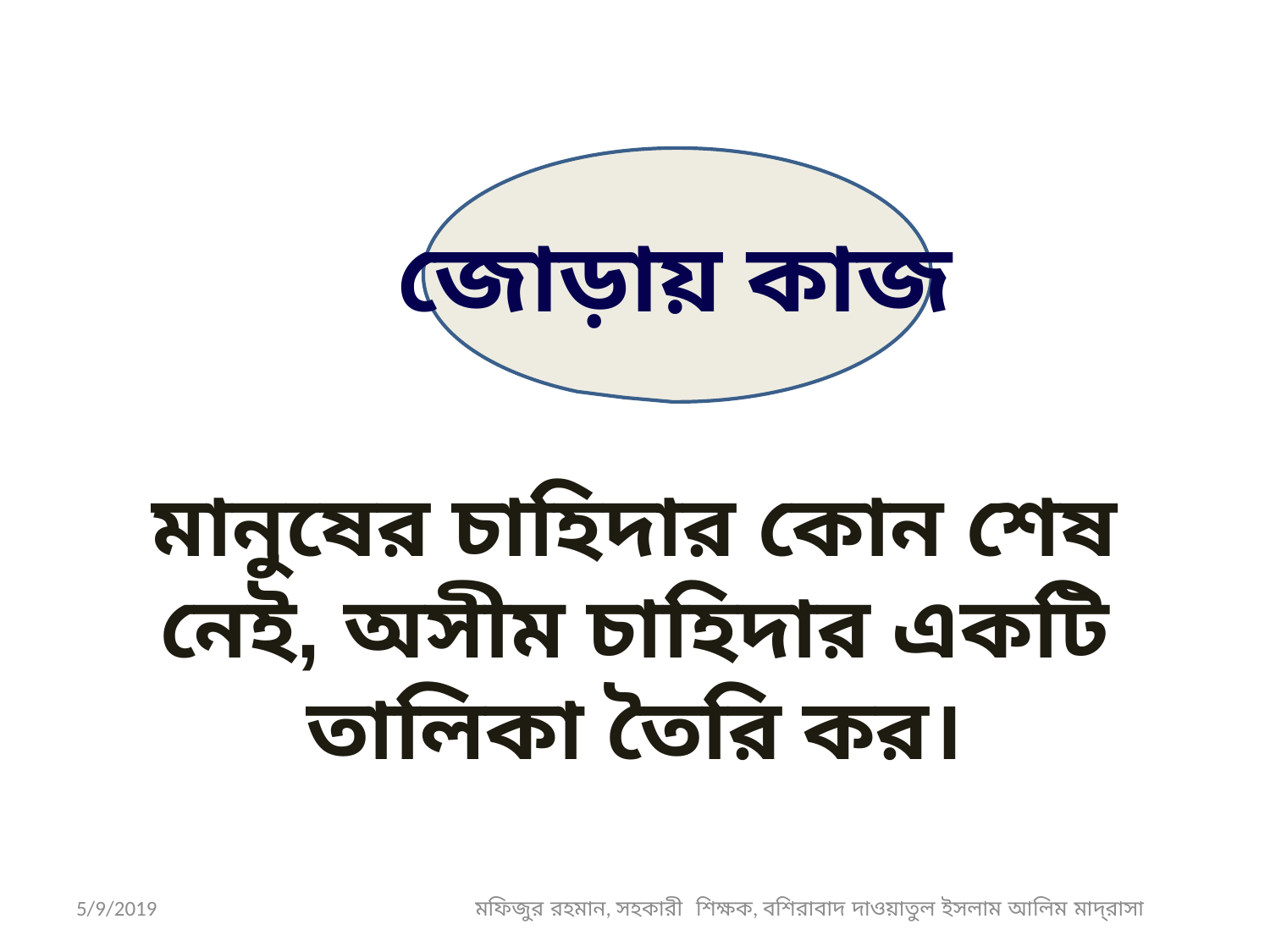

জোড়ায় কাজ
মানুষের চাহিদার কোন শেষ নেই, অসীম চাহিদার একটি তালিকা তৈরি কর।
5/9/2019
মফিজুর রহমান, সহকারী  শিক্ষক, বশিরাবাদ দাওয়াতুল ইসলাম আলিম মাদ্‌রাসা